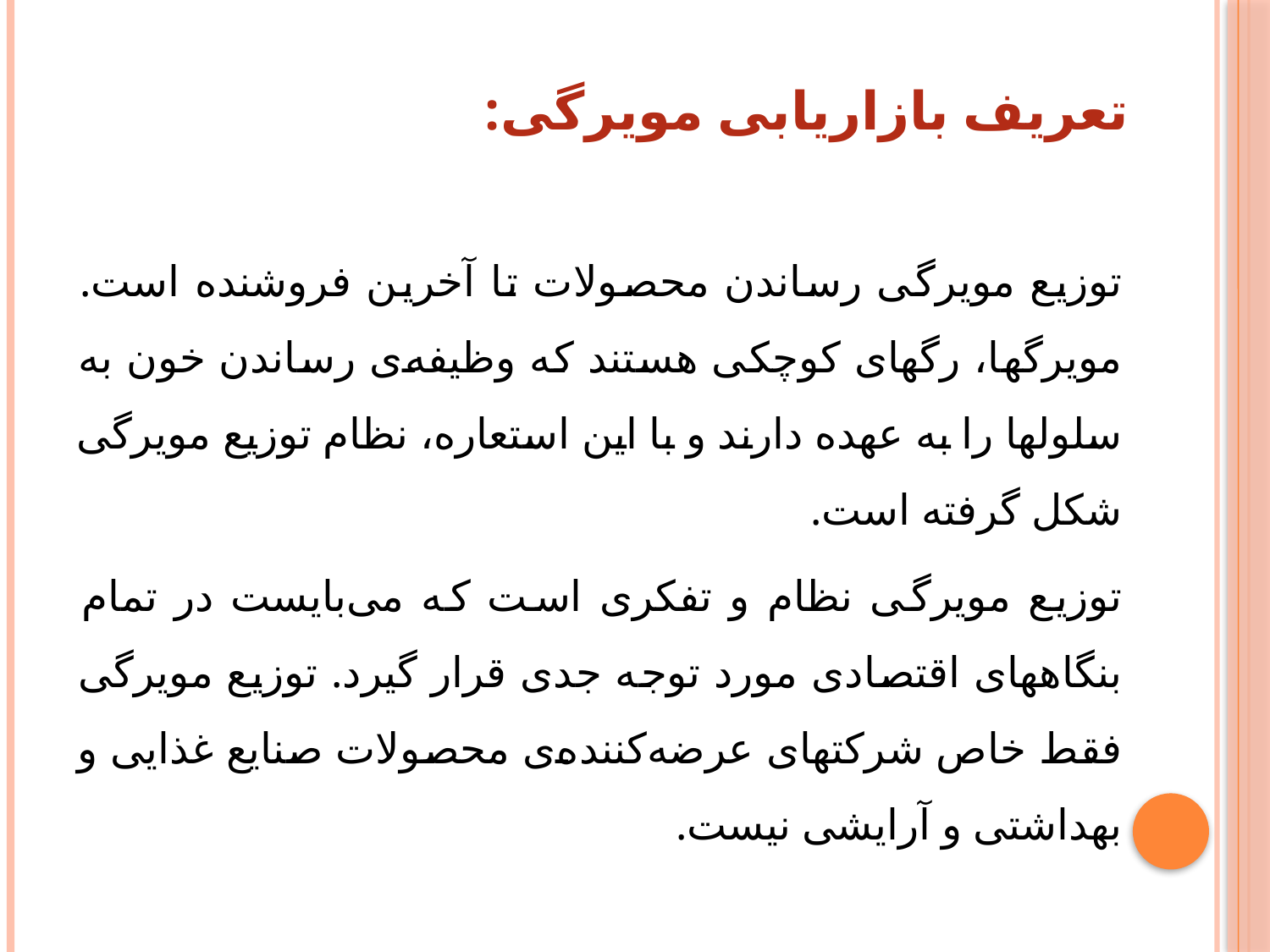

# تعریف بازاریابی مویرگی:
توزیع مویرگی رساندن محصولات تا آخرین فروشنده است. مویرگها، رگهای کوچکی هستند که وظیفه‌ی رساندن خون به سلولها را به عهده دارند و با این استعاره، نظام توزیع مویرگی شکل گرفته است.
توزیع مویرگی نظام و تفکری است که می‌بایست در تمام بنگاههای اقتصادی مورد توجه جدی قرار گیرد. توزیع مویرگی فقط خاص شرکتهای عرضه‌کننده‌ی محصولات صنایع غذایی و بهداشتی و آرایشی نیست.